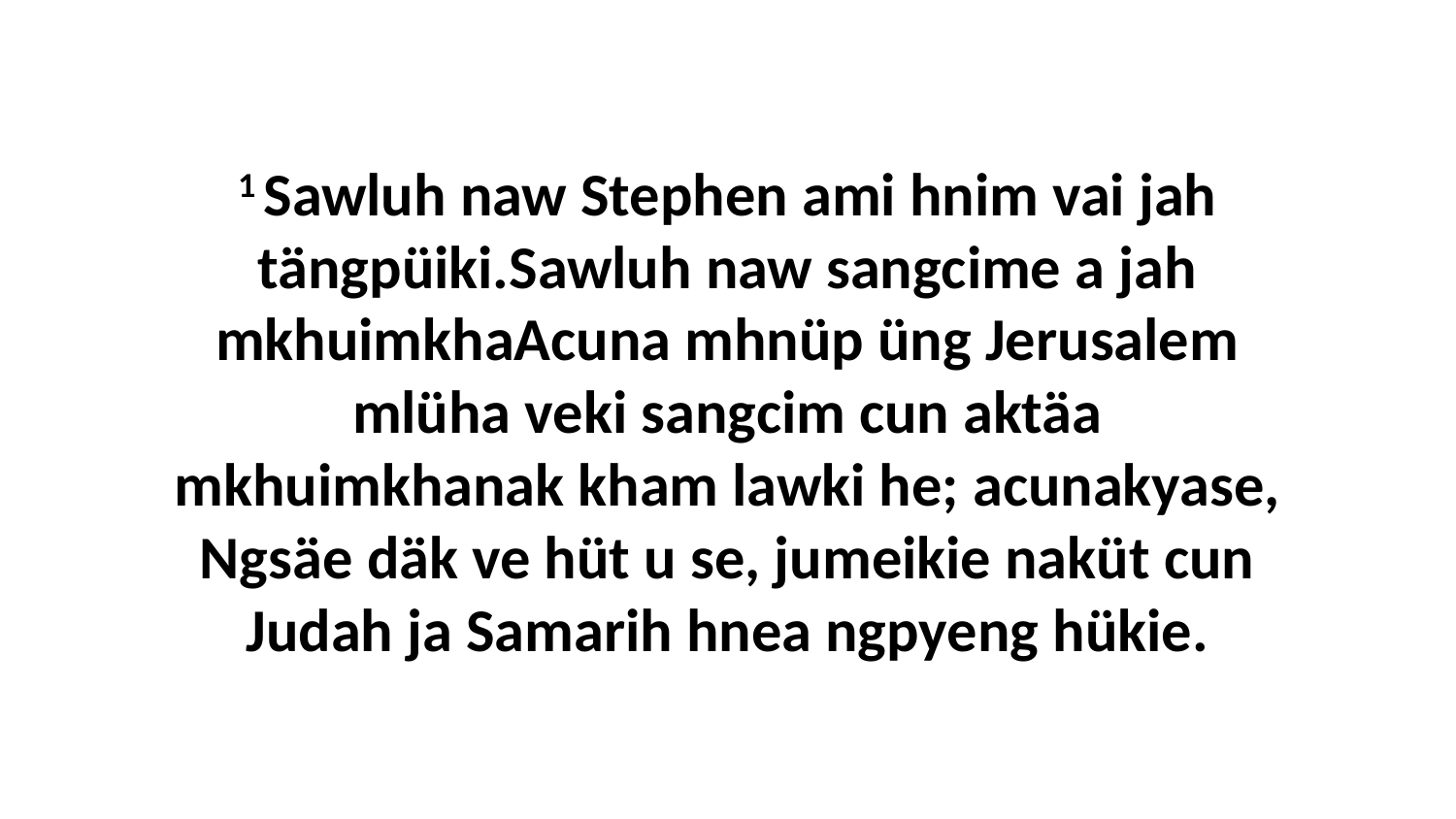

1 Sawluh naw Stephen ami hnim vai jah tängpüiki.Sawluh naw sangcime a jah mkhuimkhaAcuna mhnüp üng Jerusalem mlüha veki sangcim cun aktäa mkhuimkhanak kham lawki he; acunakyase, Ngsäe däk ve hüt u se, jumeikie naküt cun Judah ja Samarih hnea ngpyeng hükie.